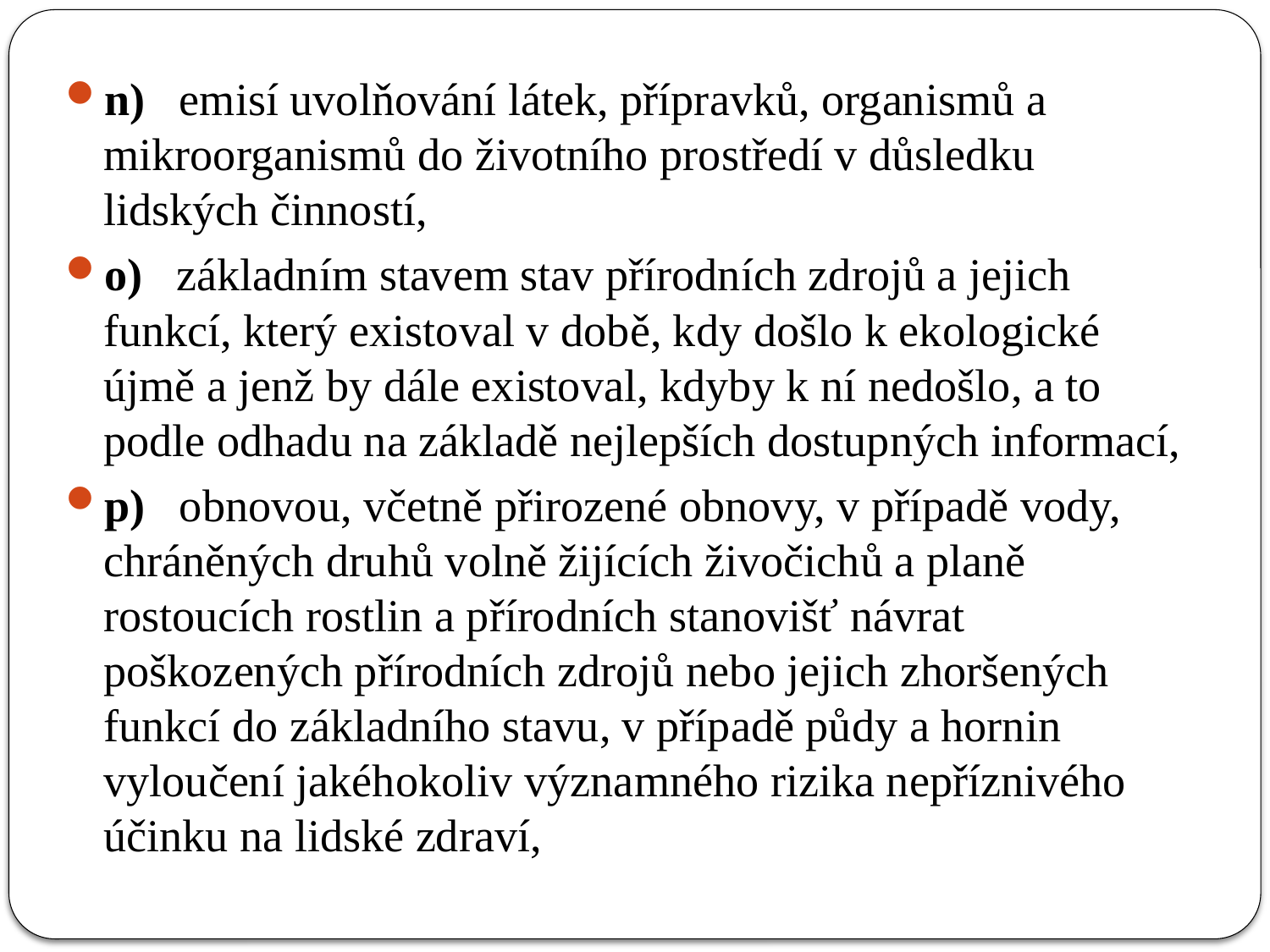

#
n)   emisí uvolňování látek, přípravků, organismů a mikroorganismů do životního prostředí v důsledku lidských činností,
o)   základním stavem stav přírodních zdrojů a jejich funkcí, který existoval v době, kdy došlo k ekologické újmě a jenž by dále existoval, kdyby k ní nedošlo, a to podle odhadu na základě nejlepších dostupných informací,
p)   obnovou, včetně přirozené obnovy, v případě vody, chráněných druhů volně žijících živočichů a planě rostoucích rostlin a přírodních stanovišť návrat poškozených přírodních zdrojů nebo jejich zhoršených funkcí do základního stavu, v případě půdy a hornin vyloučení jakéhokoliv významného rizika nepříznivého účinku na lidské zdraví,